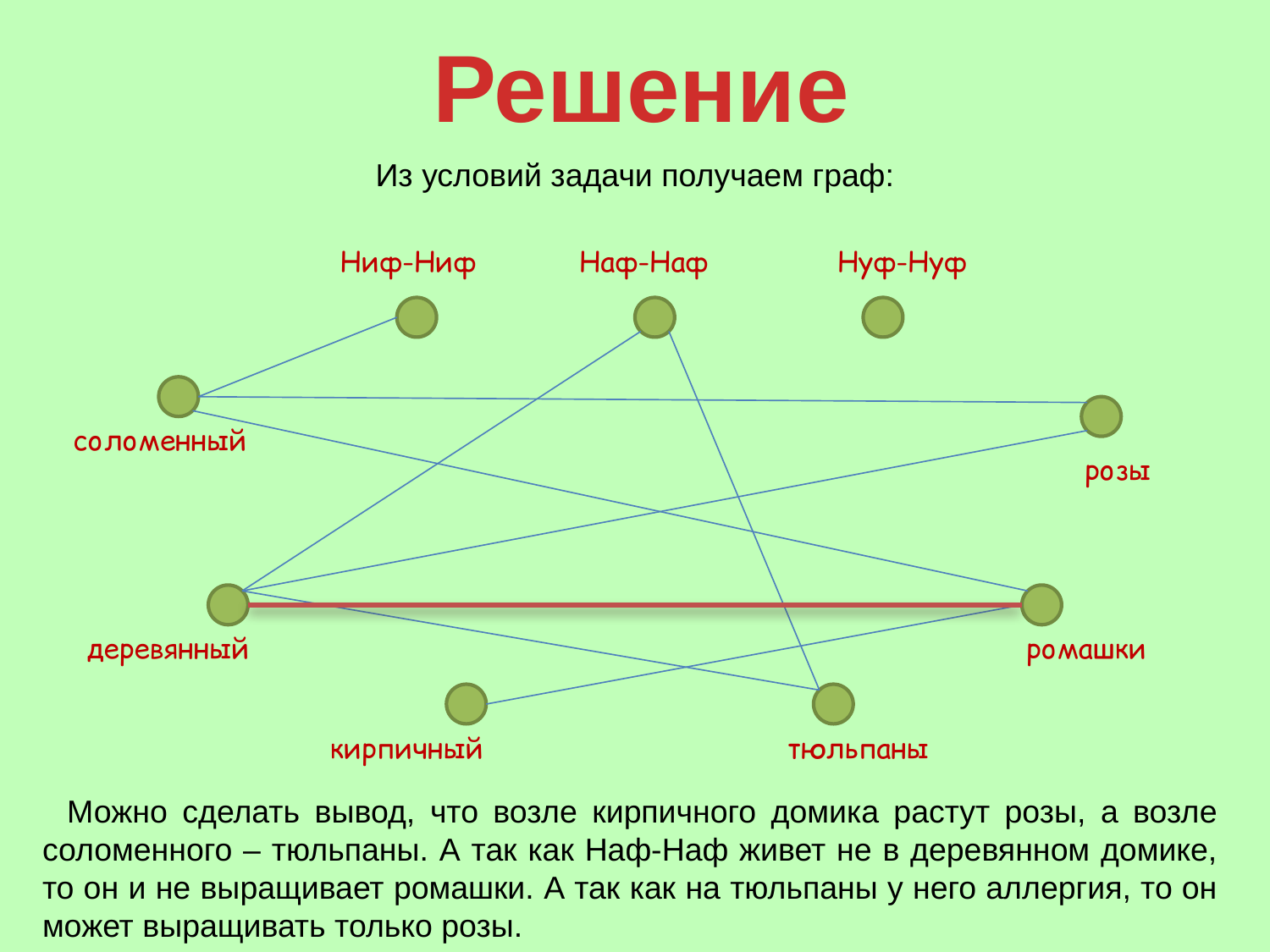

# Решение
Из условий задачи получаем граф:
Ниф-Ниф
Наф-Наф
Нуф-Нуф

соломенный
розы

деревянный
ромашки

кирпичный
тюльпаны
Можно сделать вывод, что возле кирпичного домика растут розы, а возле соломенного – тюльпаны. А так как Наф-Наф живет не в деревянном домике, то он и не выращивает ромашки. А так как на тюльпаны у него аллергия, то он может выращивать только розы.